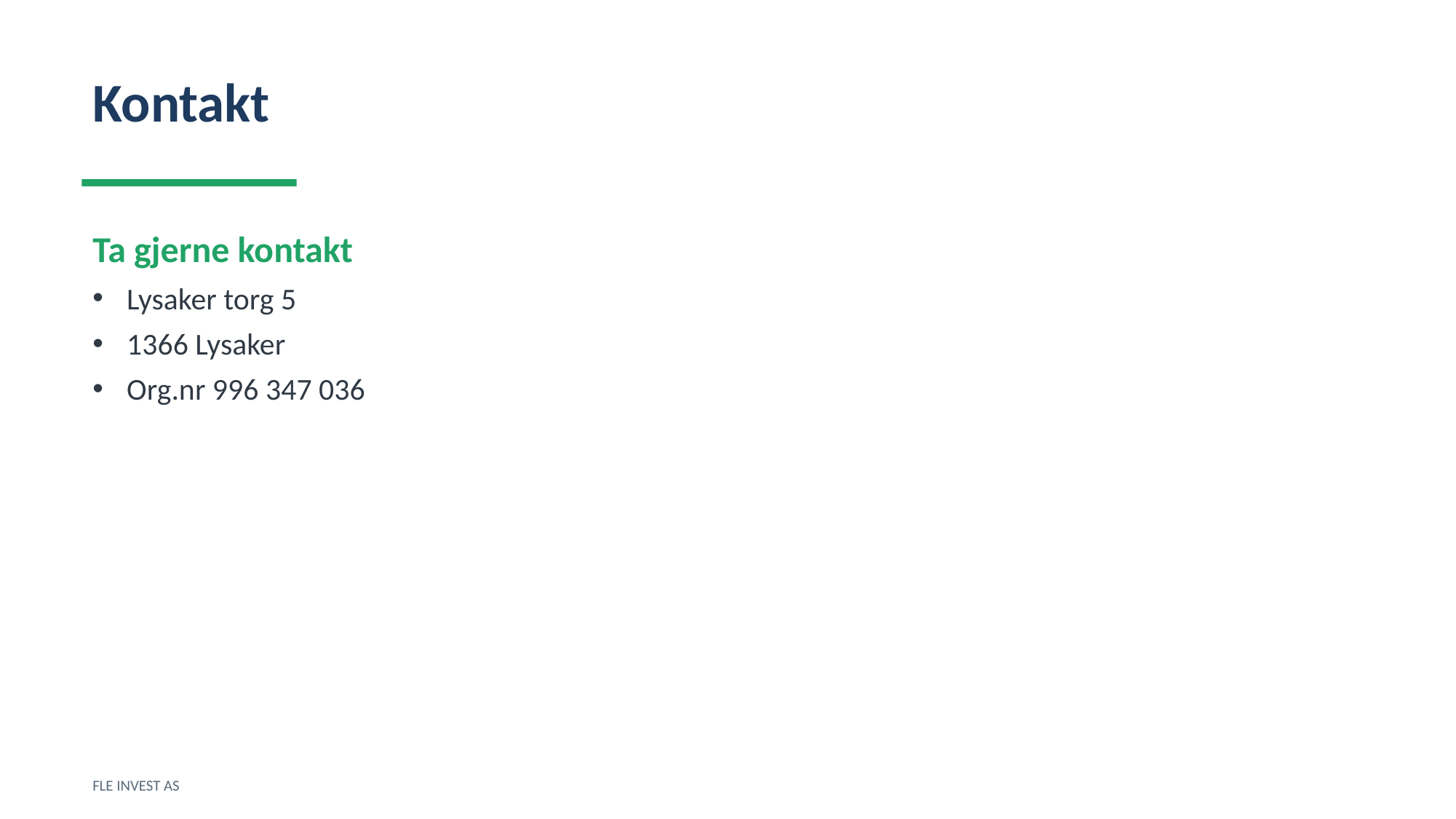

Kontakt

Ta gjerne kontakt
Lysaker torg 5
1366 Lysaker
Org.nr 996 347 036
FLE INVEST AS